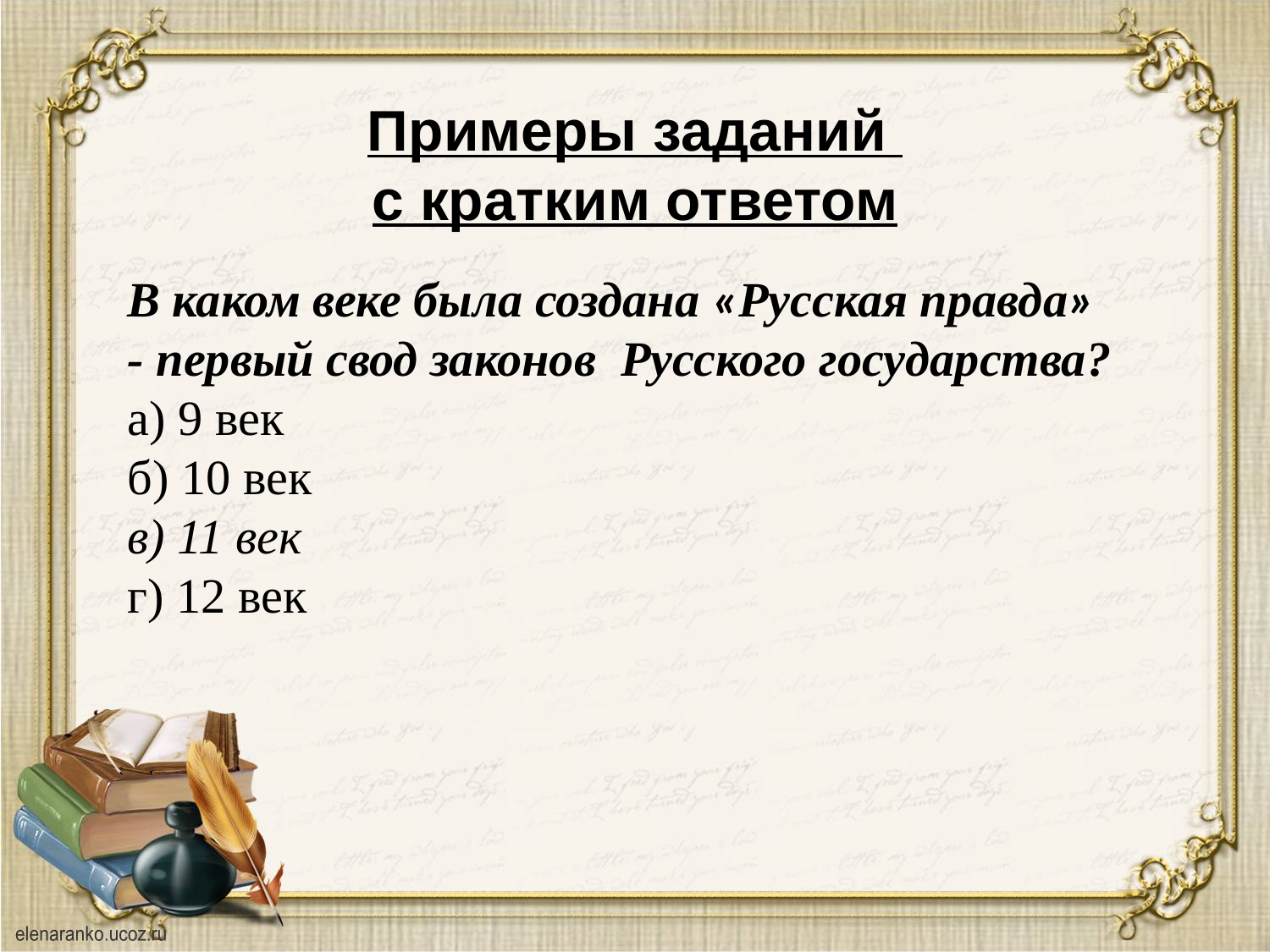

# Примеры заданий с кратким ответом
В каком веке была создана «Русская правда» - первый свод законов  Русского государства?
а) 9 век
б) 10 век
в) 11 век
г) 12 век